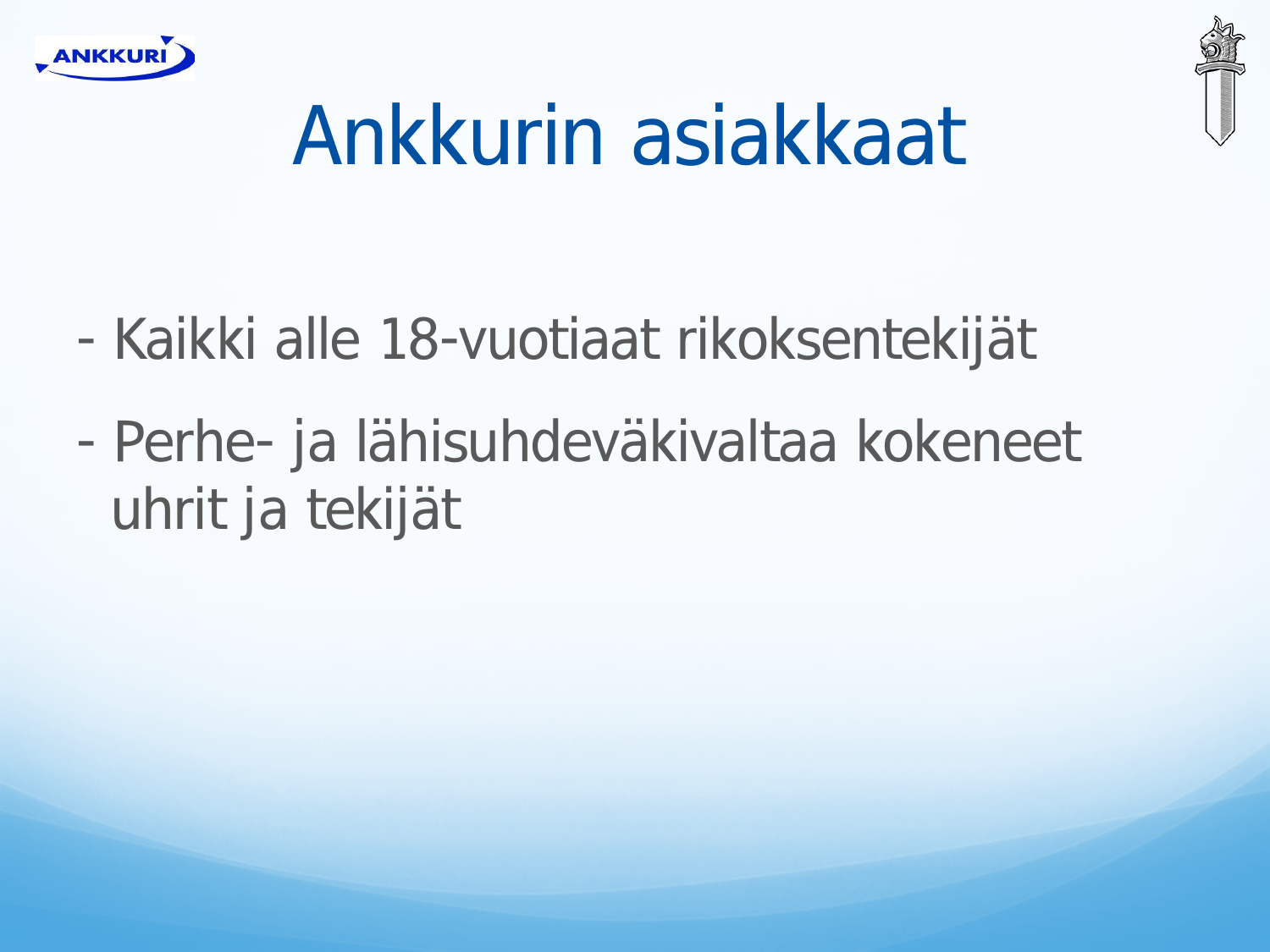

# Ankkurin asiakkaat
- Kaikki alle 18-vuotiaat rikoksentekijät
- Perhe- ja lähisuhdeväkivaltaa kokeneet
  uhrit ja tekijät